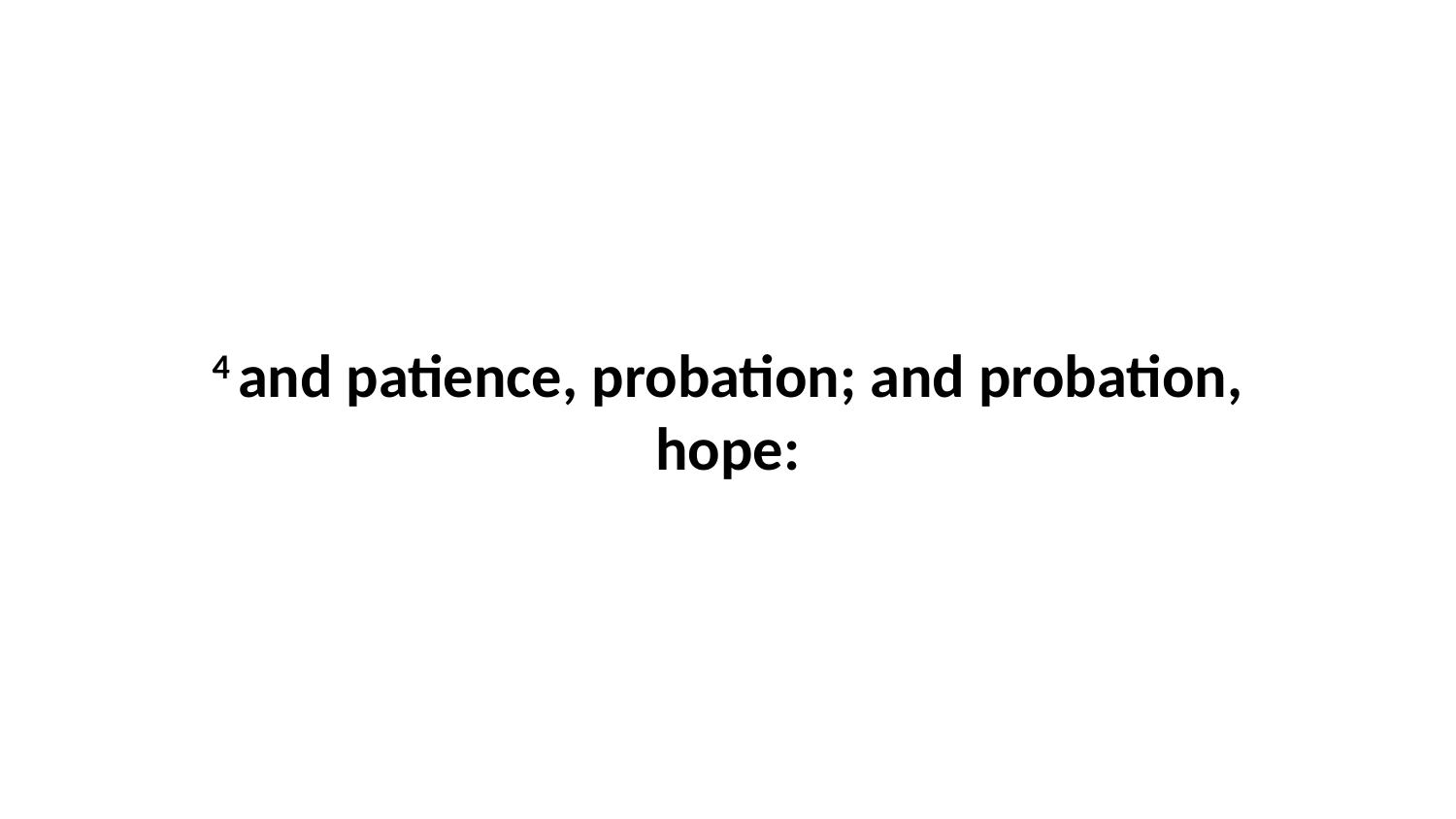

4 and patience, probation; and probation, hope: